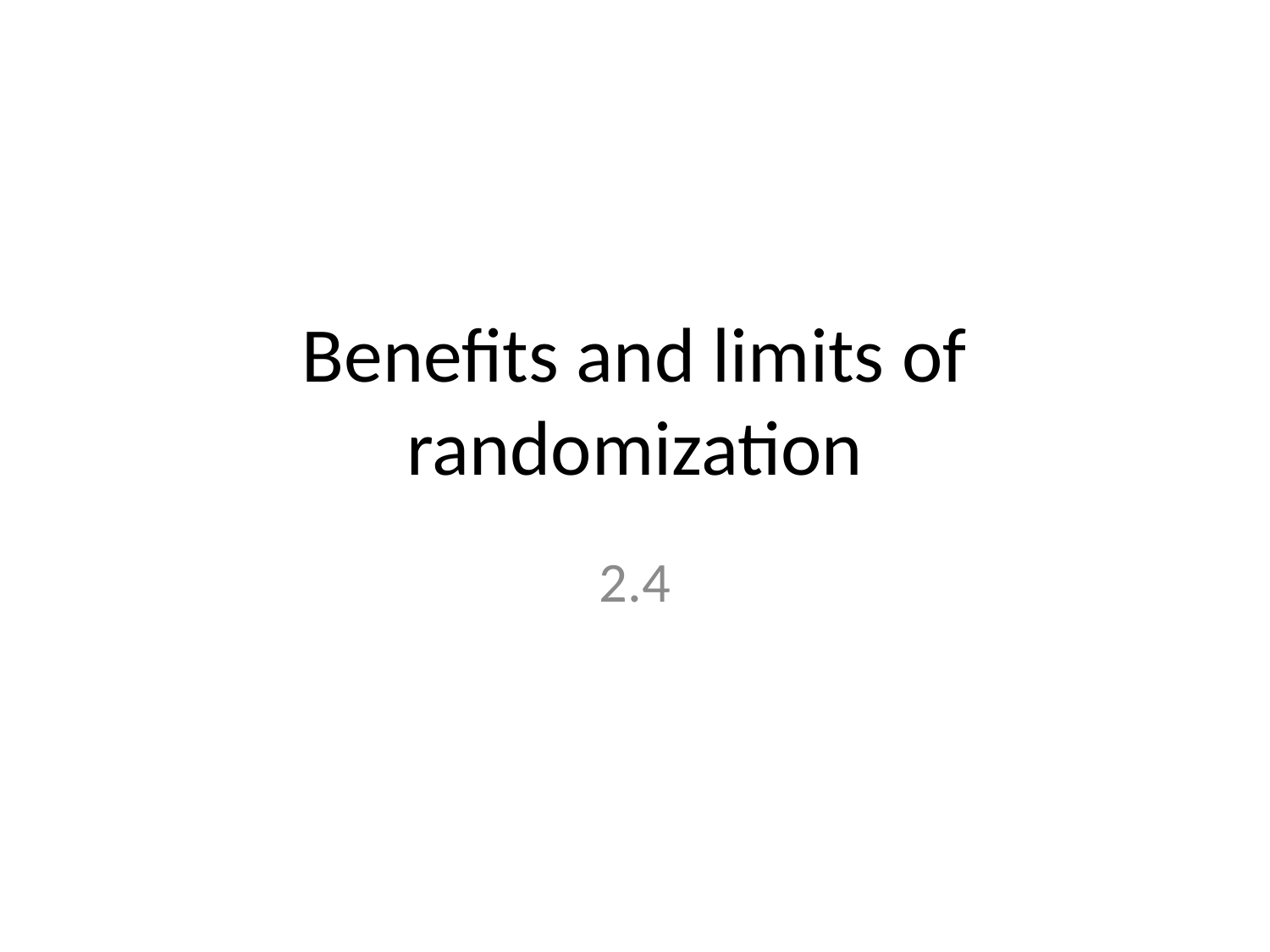

# Benefits and limits of randomization
2.4